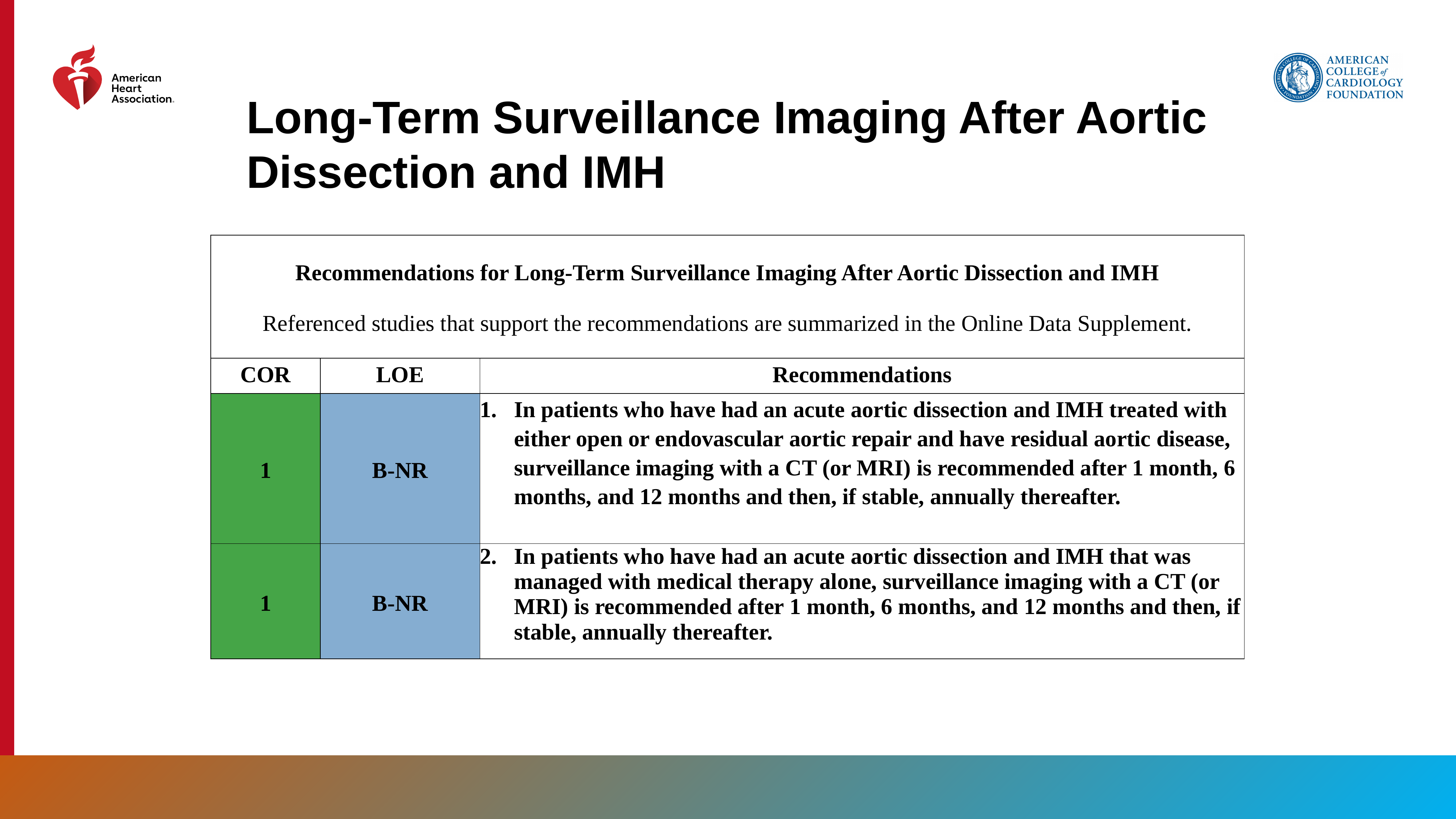

Long-Term Surveillance Imaging After Aortic Dissection and IMH
| Recommendations for Long-Term Surveillance Imaging After Aortic Dissection and IMH Referenced studies that support the recommendations are summarized in the Online Data Supplement. |  |  |
| --- | --- | --- |
| COR | LOE | Recommendations |
| 1 | B-NR | In patients who have had an acute aortic dissection and IMH treated with either open or endovascular aortic repair and have residual aortic disease, surveillance imaging with a CT (or MRI) is recommended after 1 month, 6 months, and 12 months and then, if stable, annually thereafter. |
| 1 | B-NR | In patients who have had an acute aortic dissection and IMH that was managed with medical therapy alone, surveillance imaging with a CT (or MRI) is recommended after 1 month, 6 months, and 12 months and then, if stable, annually thereafter. |
55